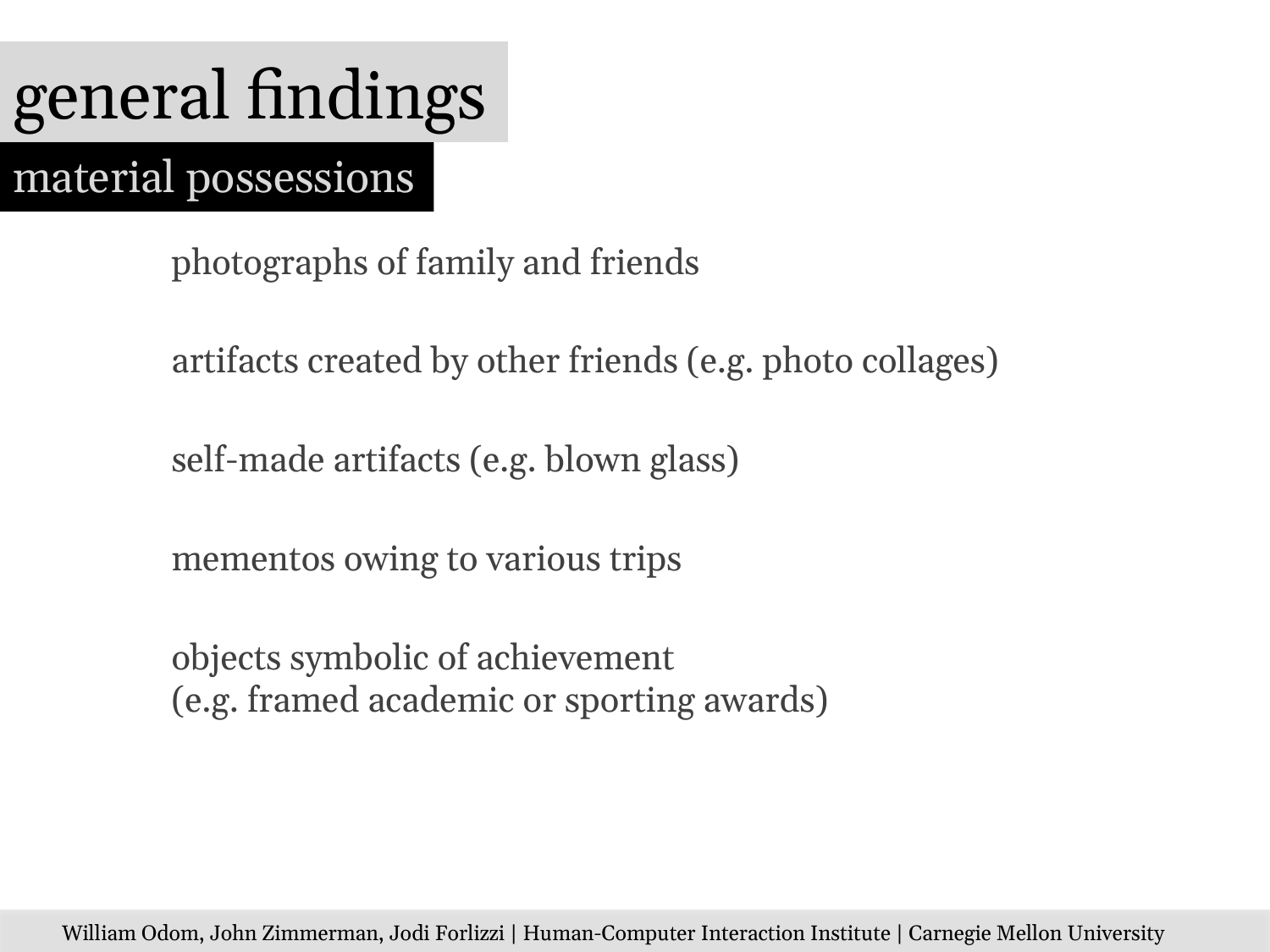

general findings
material possessions
photographs of family and friends

artifacts created by other friends (e.g. photo collages)

self-made artifacts (e.g. blown glass)

mementos owing to various trips

objects symbolic of achievement
(e.g. framed academic or sporting awards)

William Odom, John Zimmerman, Jodi Forlizzi | Human-Computer Interaction Institute | Carnegie Mellon University